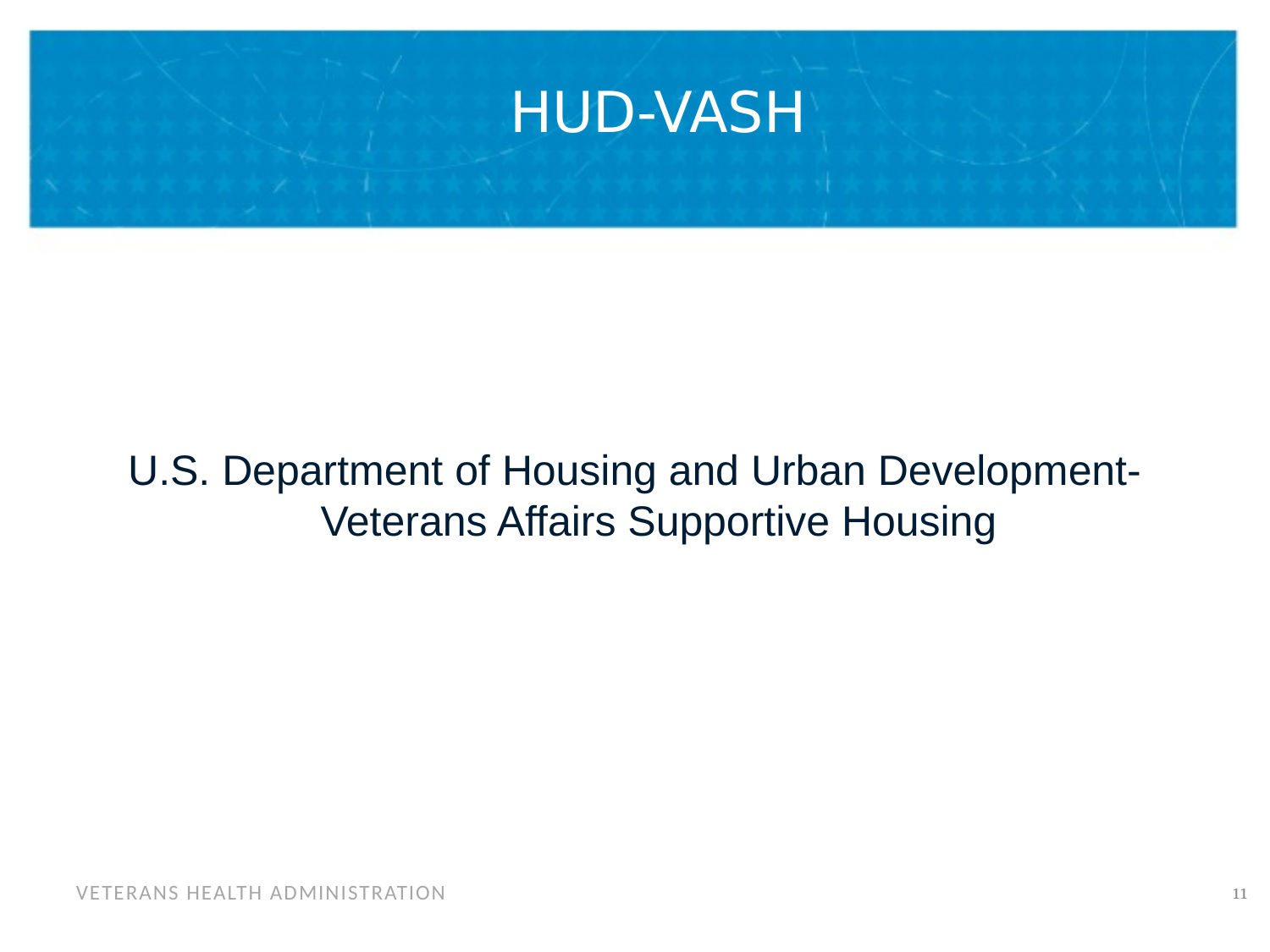

HUD-VASH

U.S. Department of Housing and Urban Development-Veterans Affairs Supportive Housing

# HUD VASH Programming
11